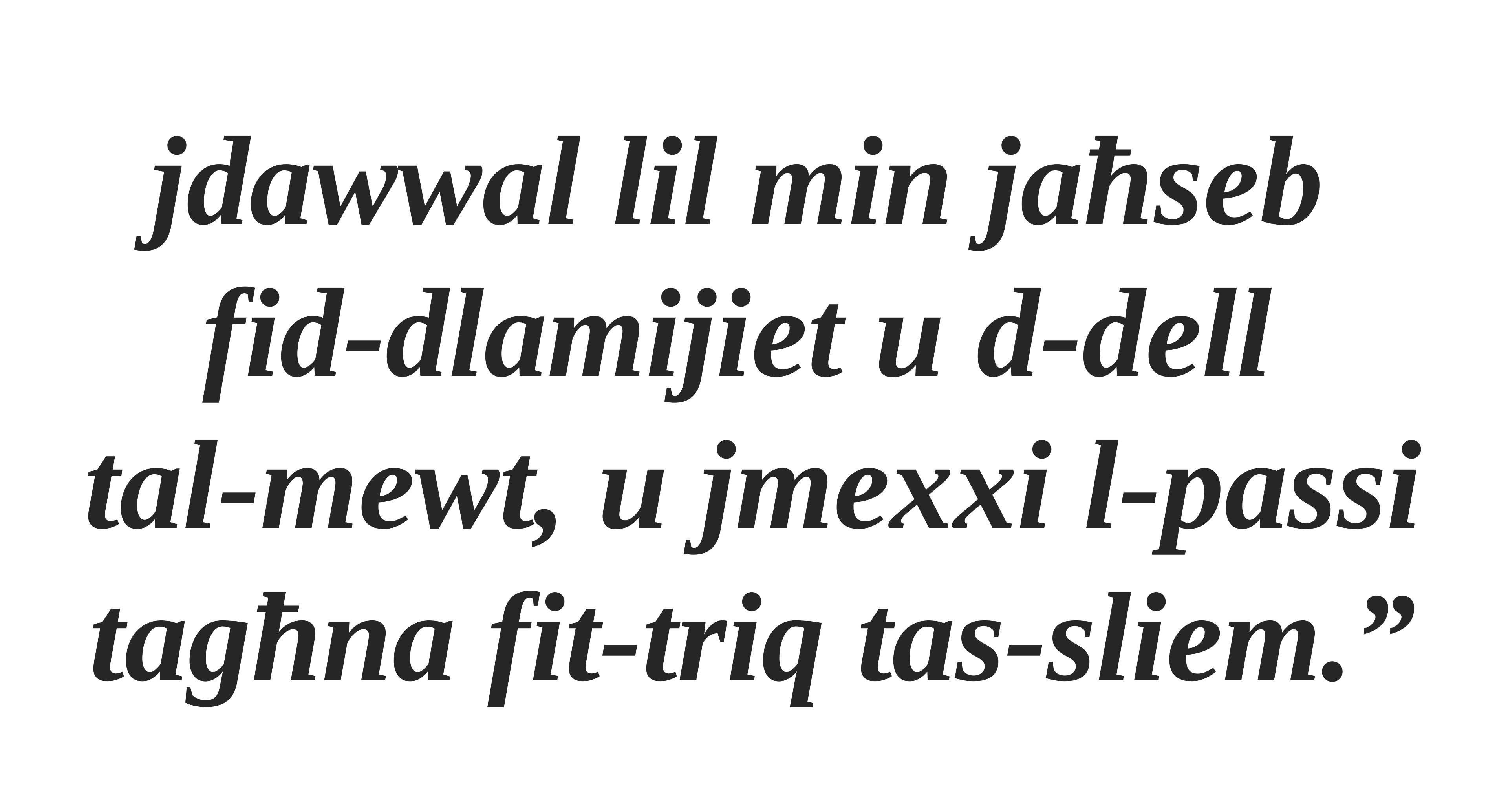

jdawwal lil min jaħseb
fid-dlamijiet u d-dell
tal-mewt, u jmexxi l-passi tagħna fit-triq tas-sliem.”